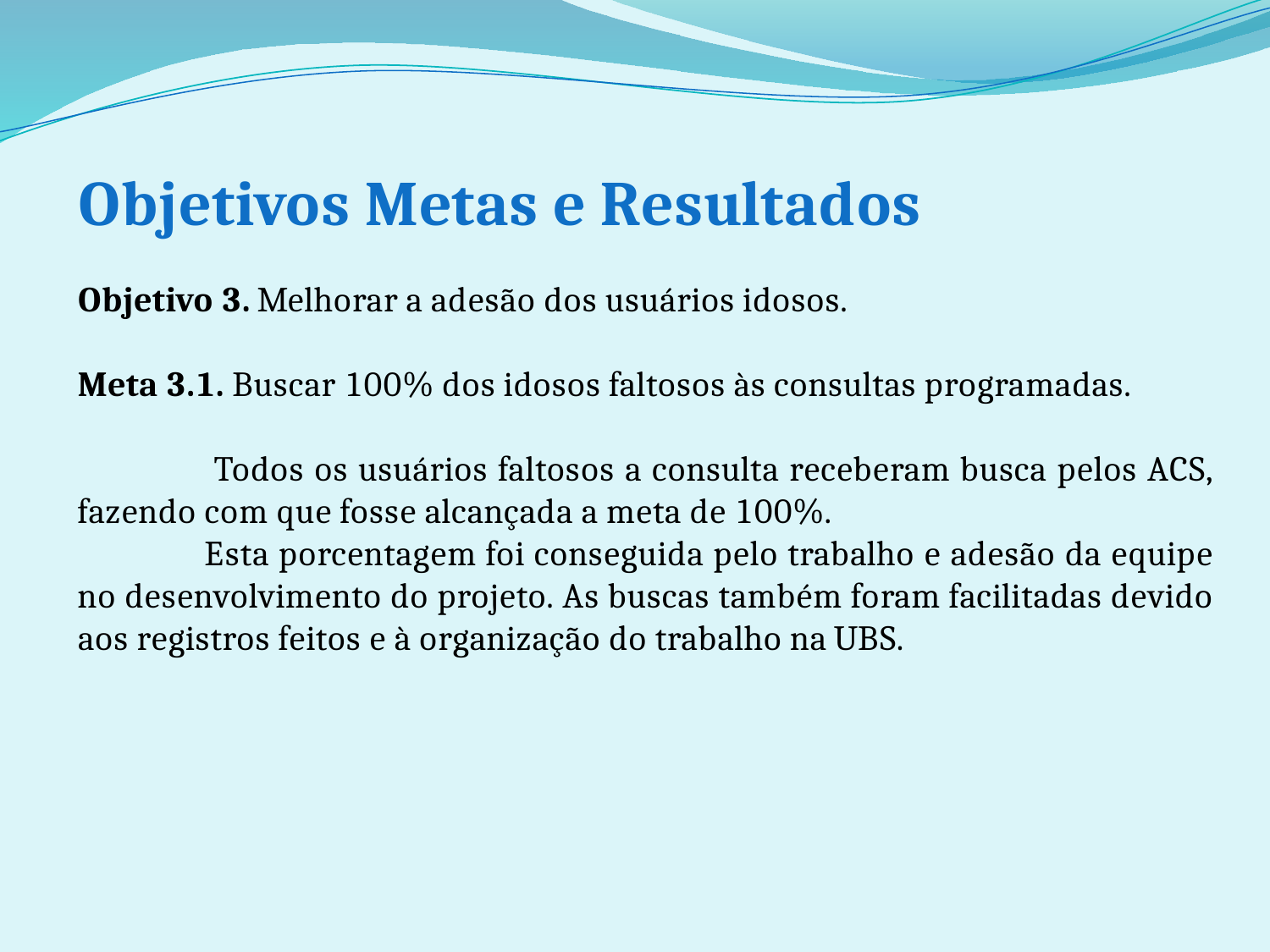

Objetivos Metas e Resultados

Objetivo 3. Melhorar a adesão dos usuários idosos.

Meta 3.1. Buscar 100% dos idosos faltosos às consultas programadas.

    	Todos os usuários faltosos a consulta receberam busca pelos ACS, fazendo com que fosse alcançada a meta de 100%.
	Esta porcentagem foi conseguida pelo trabalho e adesão da equipe no desenvolvimento do projeto. As buscas também foram facilitadas devido aos registros feitos e à organização do trabalho na UBS.